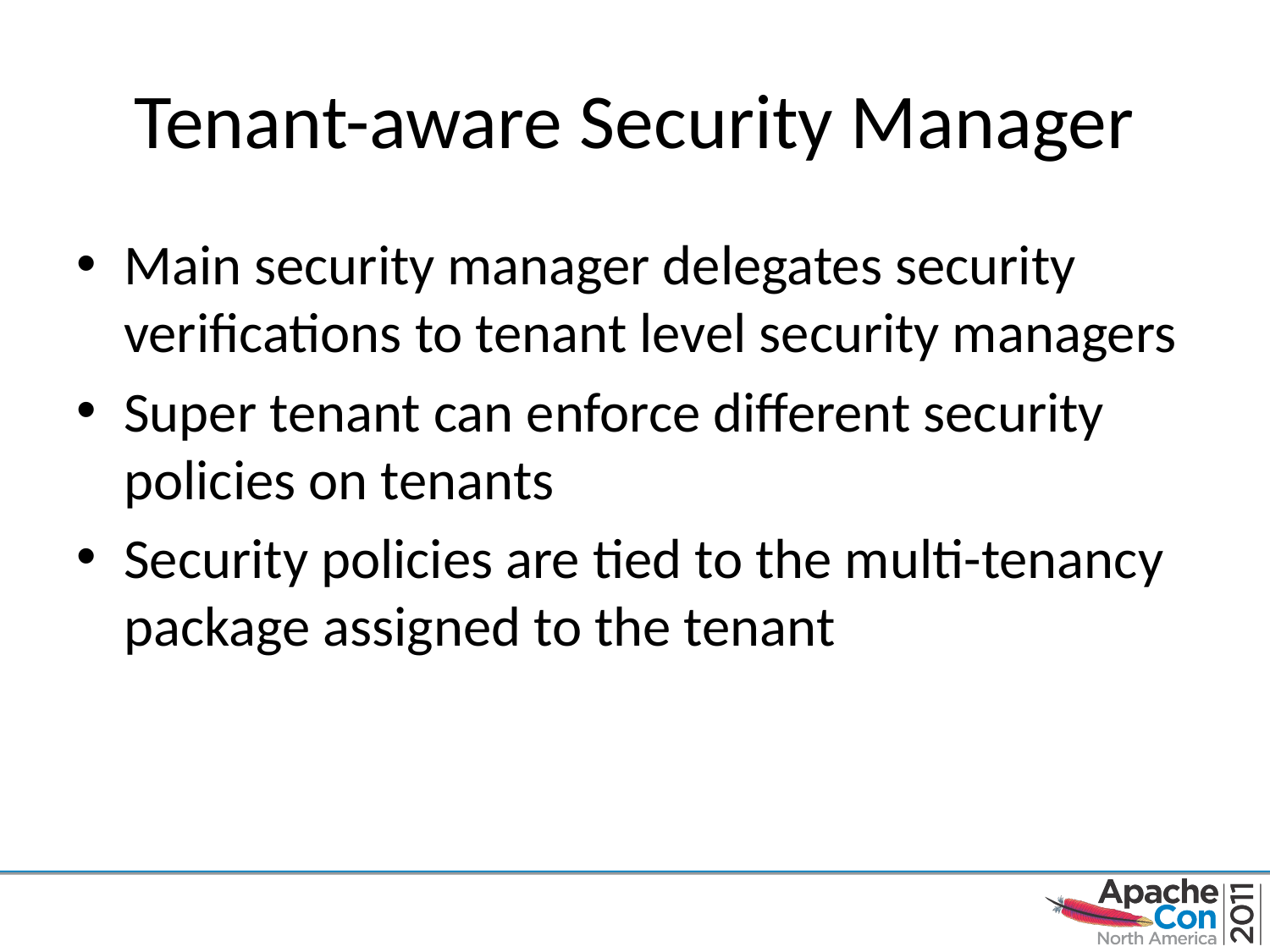

# Tenant-aware Security Manager
Main security manager delegates security verifications to tenant level security managers
Super tenant can enforce different security policies on tenants
Security policies are tied to the multi-tenancy package assigned to the tenant